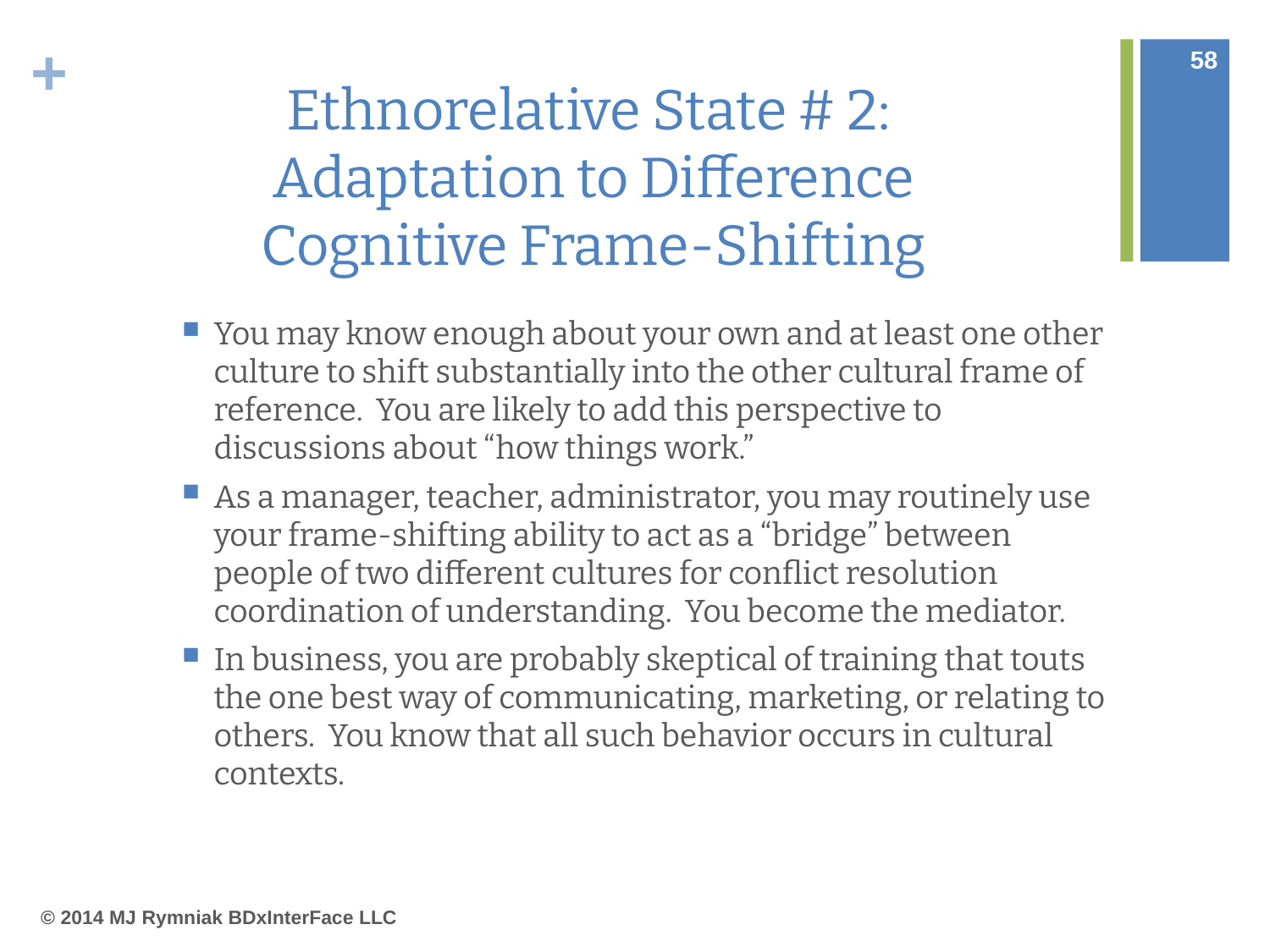

58
# Ethnorelative State # 2: Adaptation to Difference Cognitive Frame-Shifting
You may know enough about your own and at least one other culture to shift substantially into the other cultural frame of reference.  You are likely to add this perspective to discussions about “how things work.”
As a manager, teacher, administrator, you may routinely use your frame-shifting ability to act as a “bridge” between people of two different cultures for conflict resolution coordination of understanding.  You become the mediator.
In business, you are probably skeptical of training that touts the one best way of communicating, marketing, or relating to others.  You know that all such behavior occurs in cultural contexts.
© 2014 MJ Rymniak BDxInterFace LLC